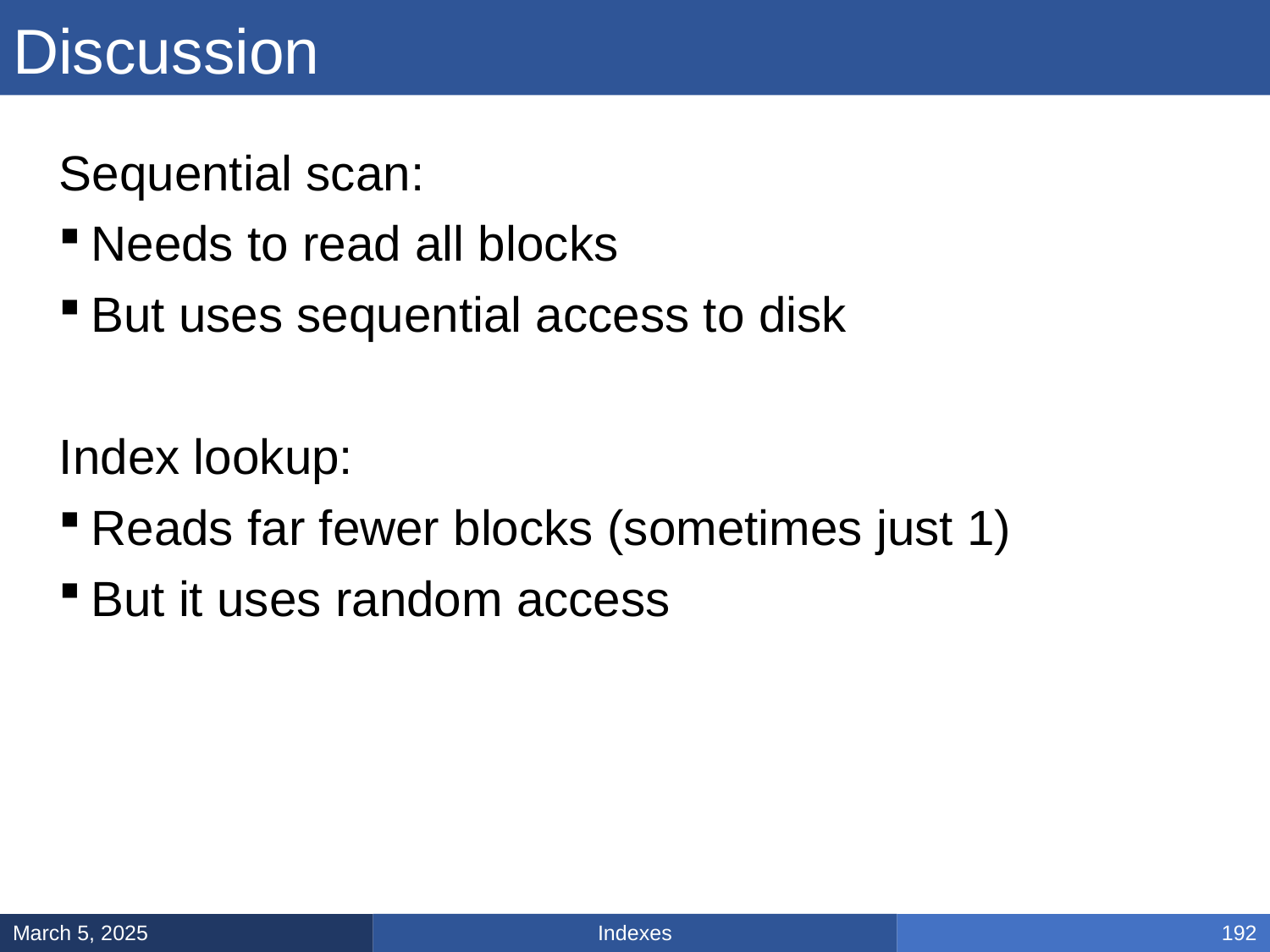

# Discussion
Sequential scan:
Needs to read all blocks
But uses sequential access to disk

Index lookup:
Reads far fewer blocks (sometimes just 1)
But it uses random access
Indexes
March 5, 2025
192